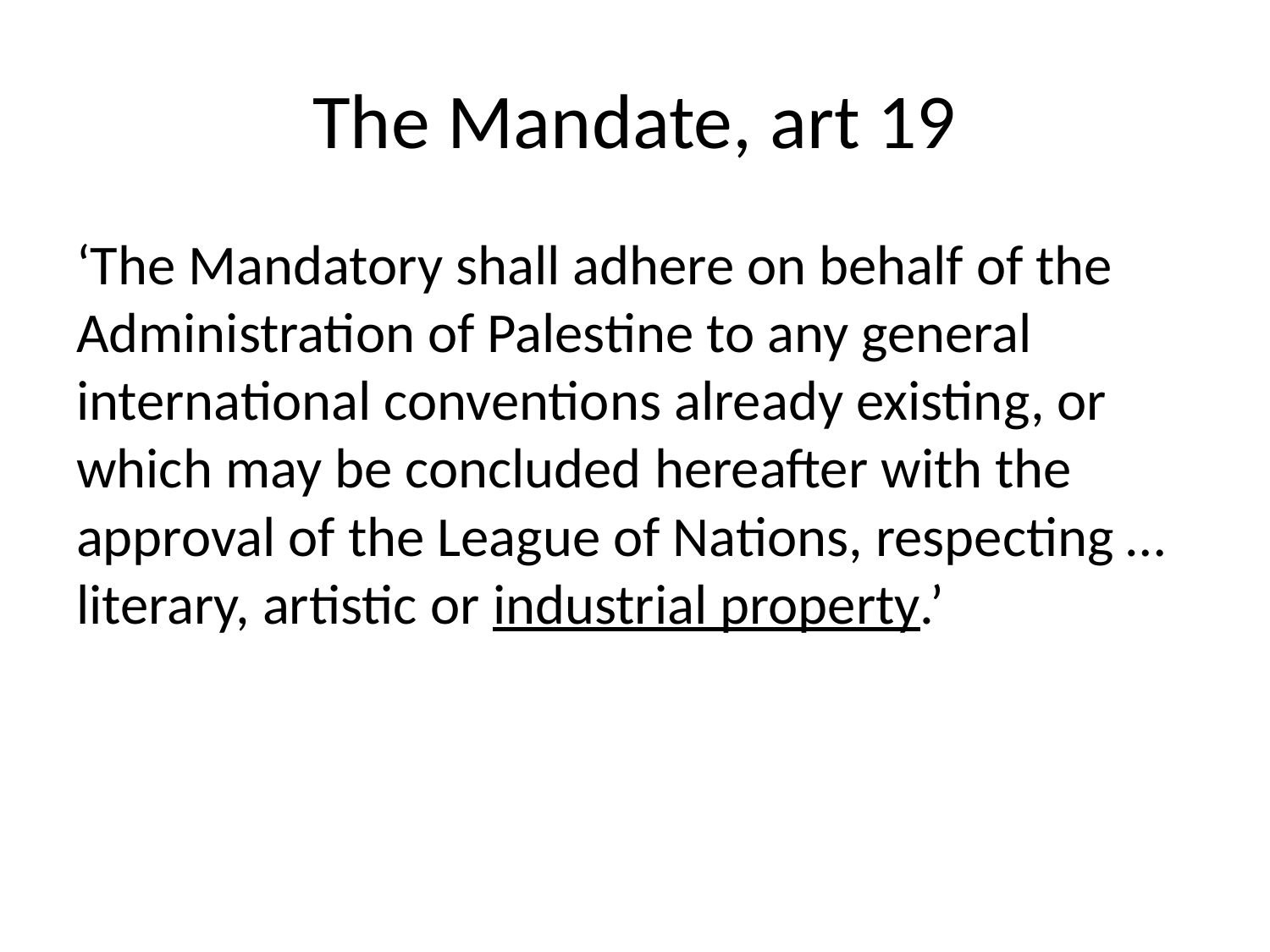

# The Mandate, art 19
‘The Mandatory shall adhere on behalf of the Administration of Palestine to any general international conventions already existing, or which may be concluded hereafter with the approval of the League of Nations, respecting … literary, artistic or industrial property.’